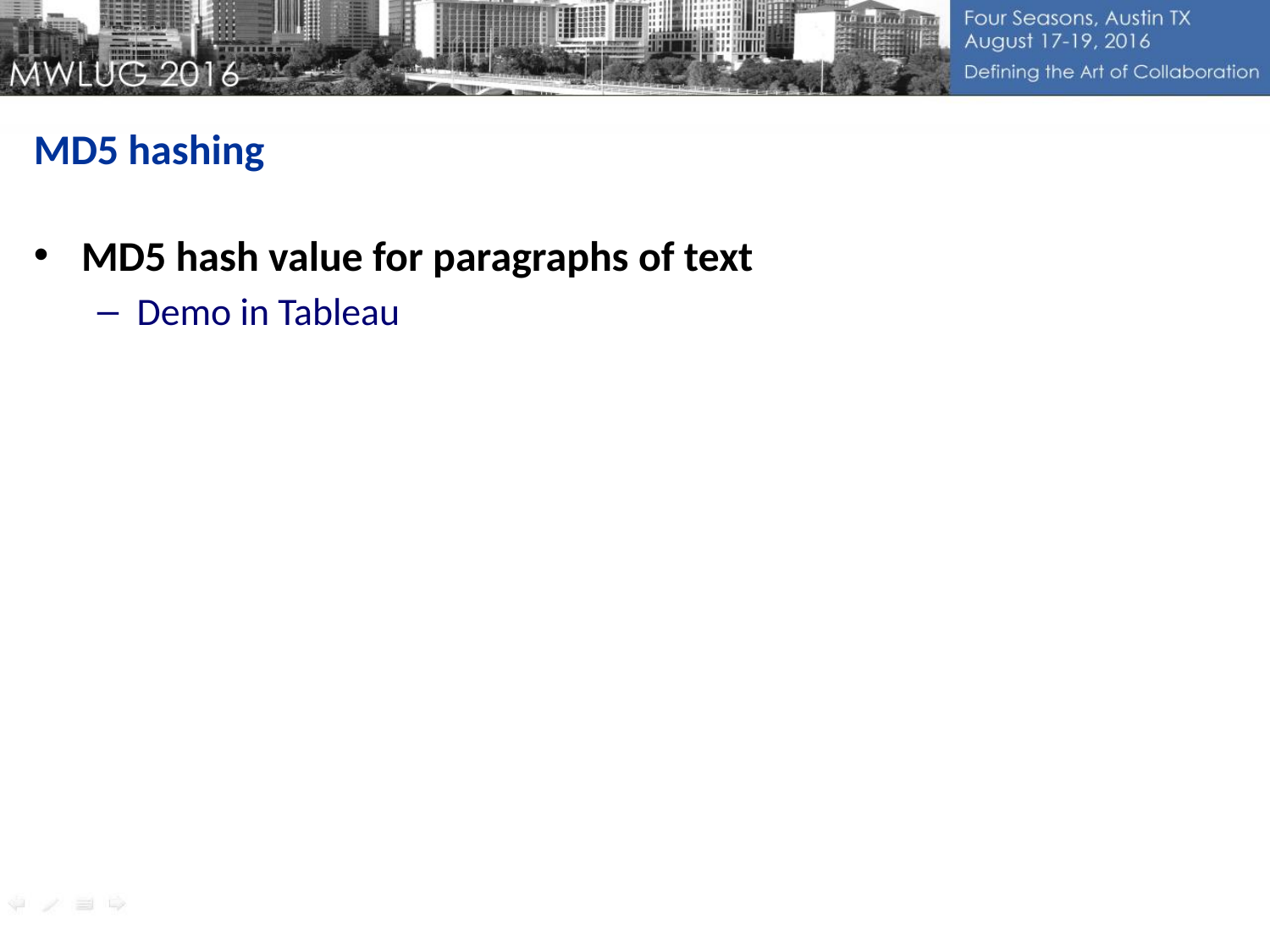

MD5 hashing
MD5 hash value for paragraphs of text
Demo in Tableau